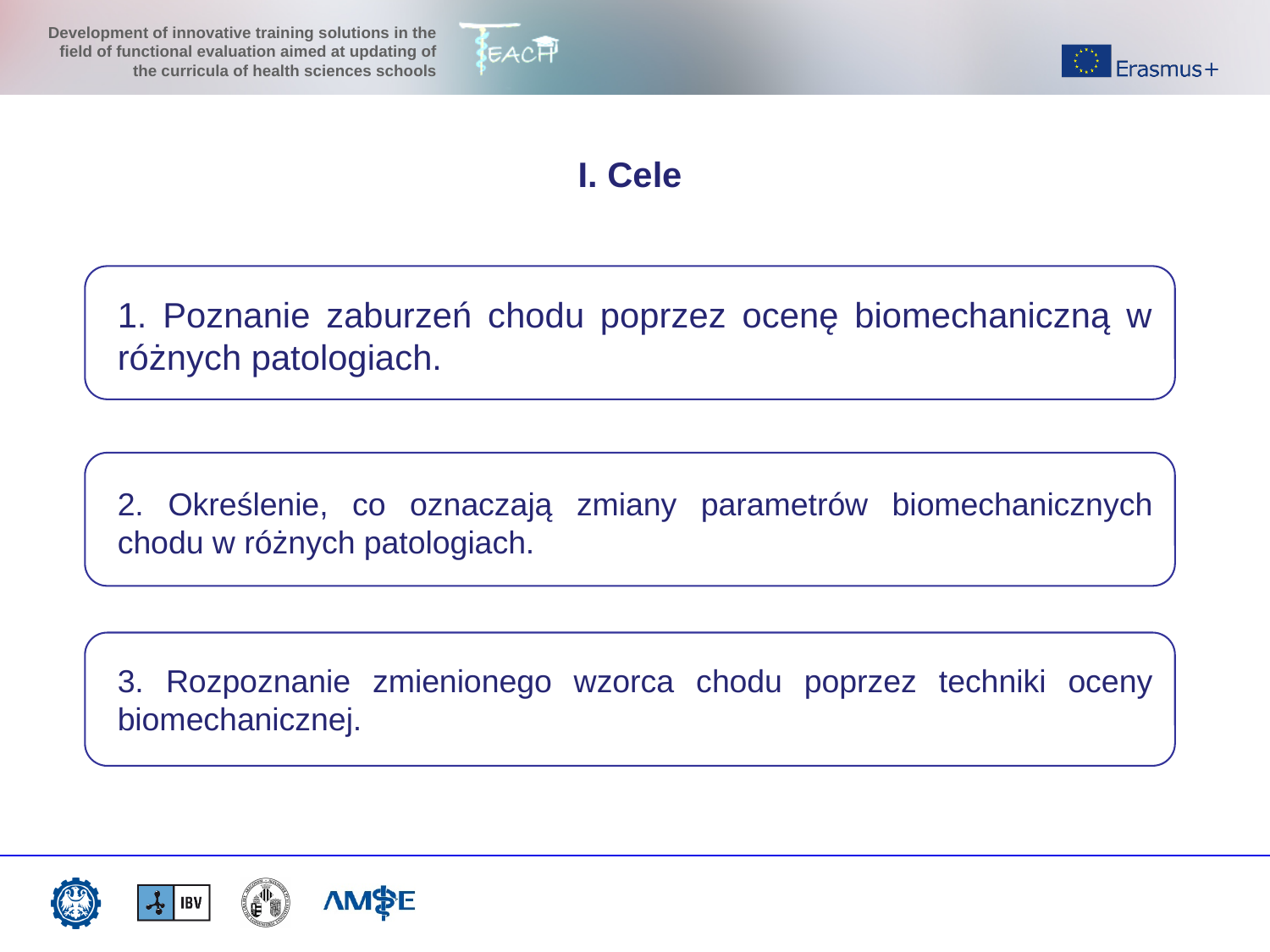

I. Cele

1. Poznanie zaburzeń chodu poprzez ocenę biomechaniczną w różnych patologiach.

2. Określenie, co oznaczają zmiany parametrów biomechanicznych chodu w różnych patologiach.

3. Rozpoznanie zmienionego wzorca chodu poprzez techniki oceny biomechanicznej.